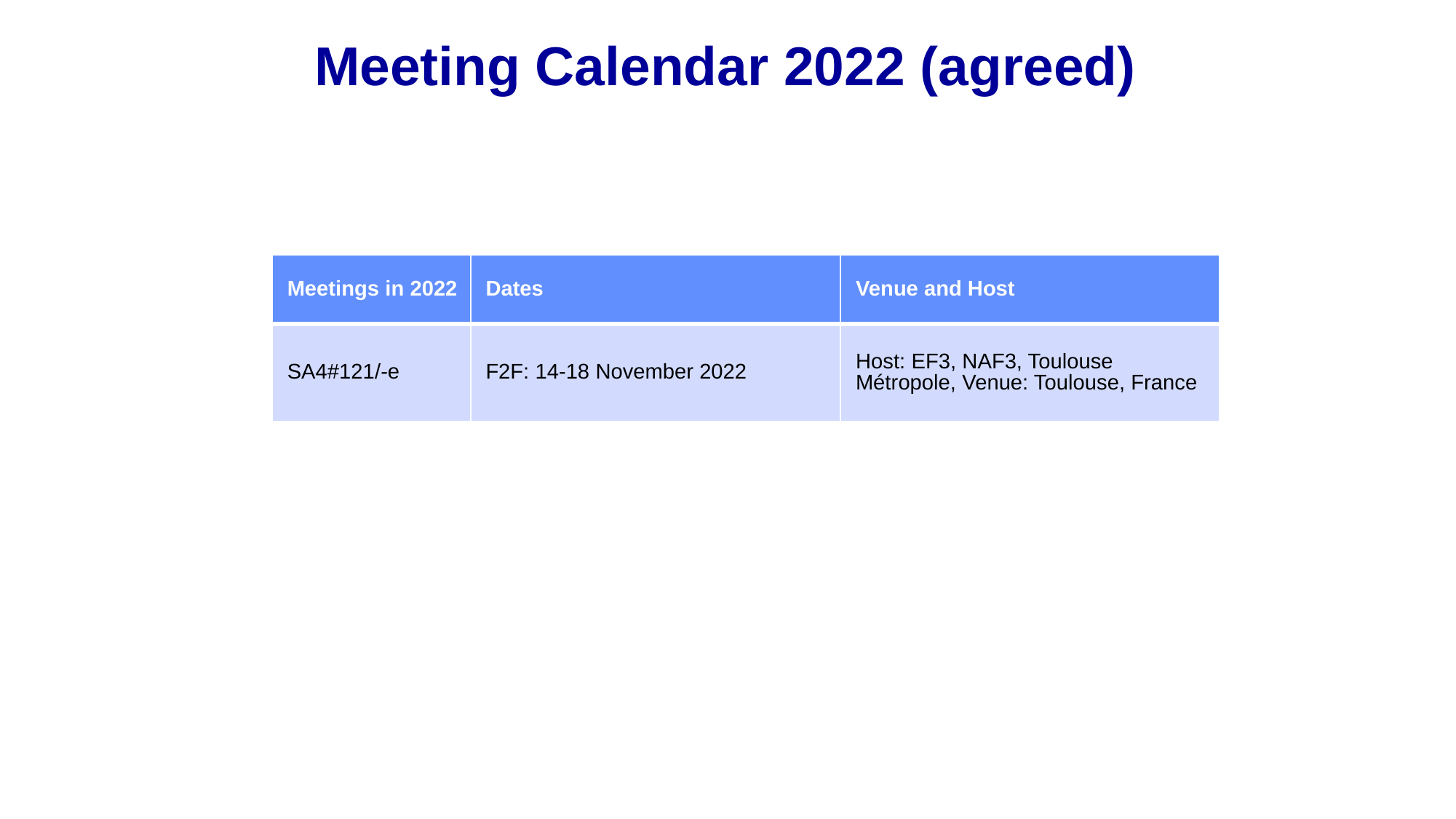

# Meeting Calendar 2022 (agreed)
| Meetings in 2022 | Dates | Venue and Host |
| --- | --- | --- |
| SA4#121/-e | F2F: 14-18 November 2022 | Host: EF3, NAF3, Toulouse Métropole, Venue: Toulouse, France |